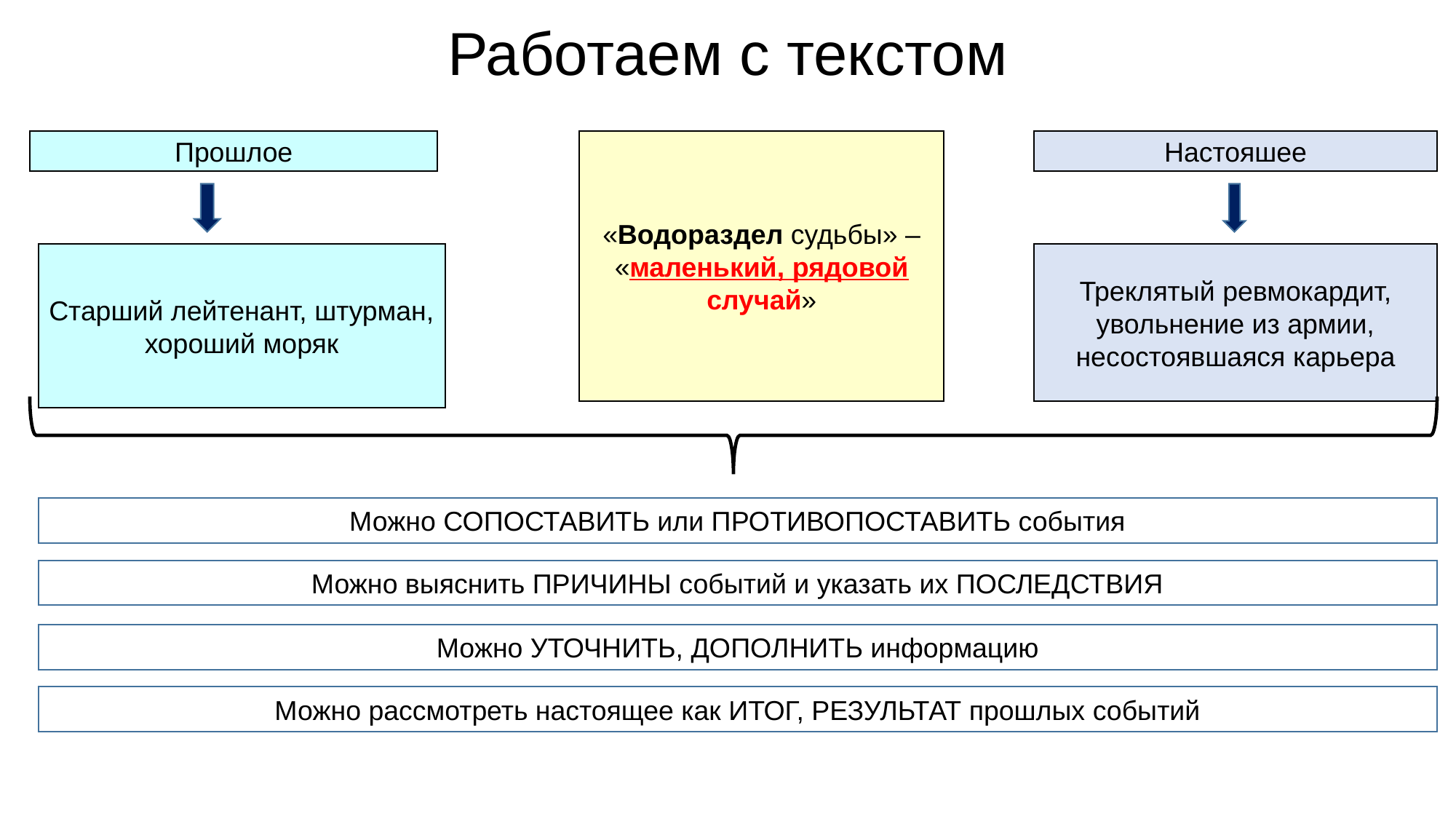

# Работаем с текстом
Прошлое
«Водораздел судьбы» –
«маленький, рядовой случай»
Настояшее

Старший лейтенант, штурман, хороший моряк
Треклятый ревмокардит, увольнение из армии, несостоявшаяся карьера
Можно СОПОСТАВИТЬ или ПРОТИВОПОСТАВИТЬ события
Можно выяснить ПРИЧИНЫ событий и указать их ПОСЛЕДСТВИЯ
Можно УТОЧНИТЬ, ДОПОЛНИТЬ информацию
Можно рассмотреть настоящее как ИТОГ, РЕЗУЛЬТАТ прошлых событий